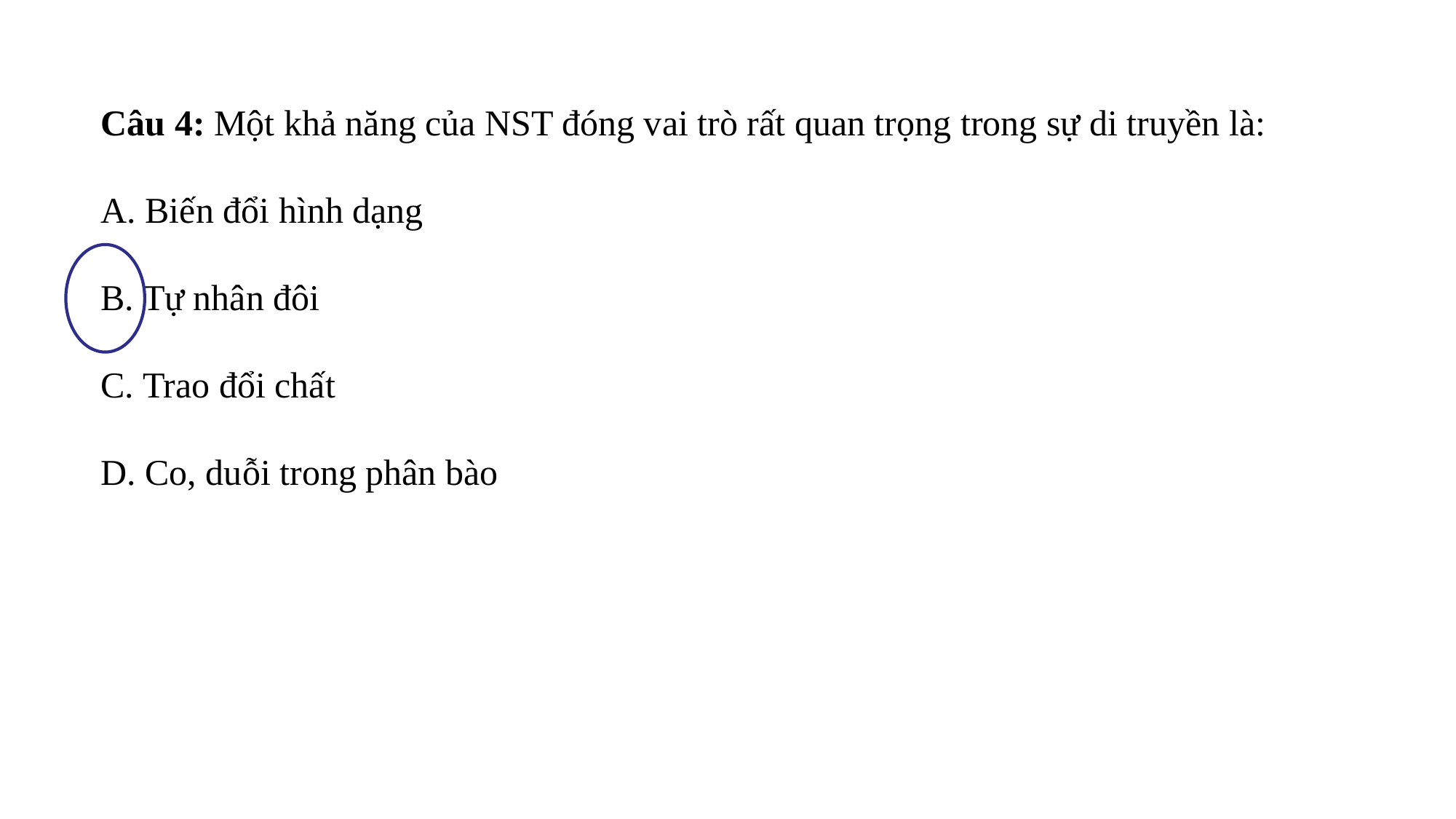

Câu 4: Một khả năng của NST đóng vai trò rất quan trọng trong sự di truyền là:

A. Biến đổi hình dạng

B. Tự nhân đôi

C. Trao đổi chất

D. Co, duỗi trong phân bào